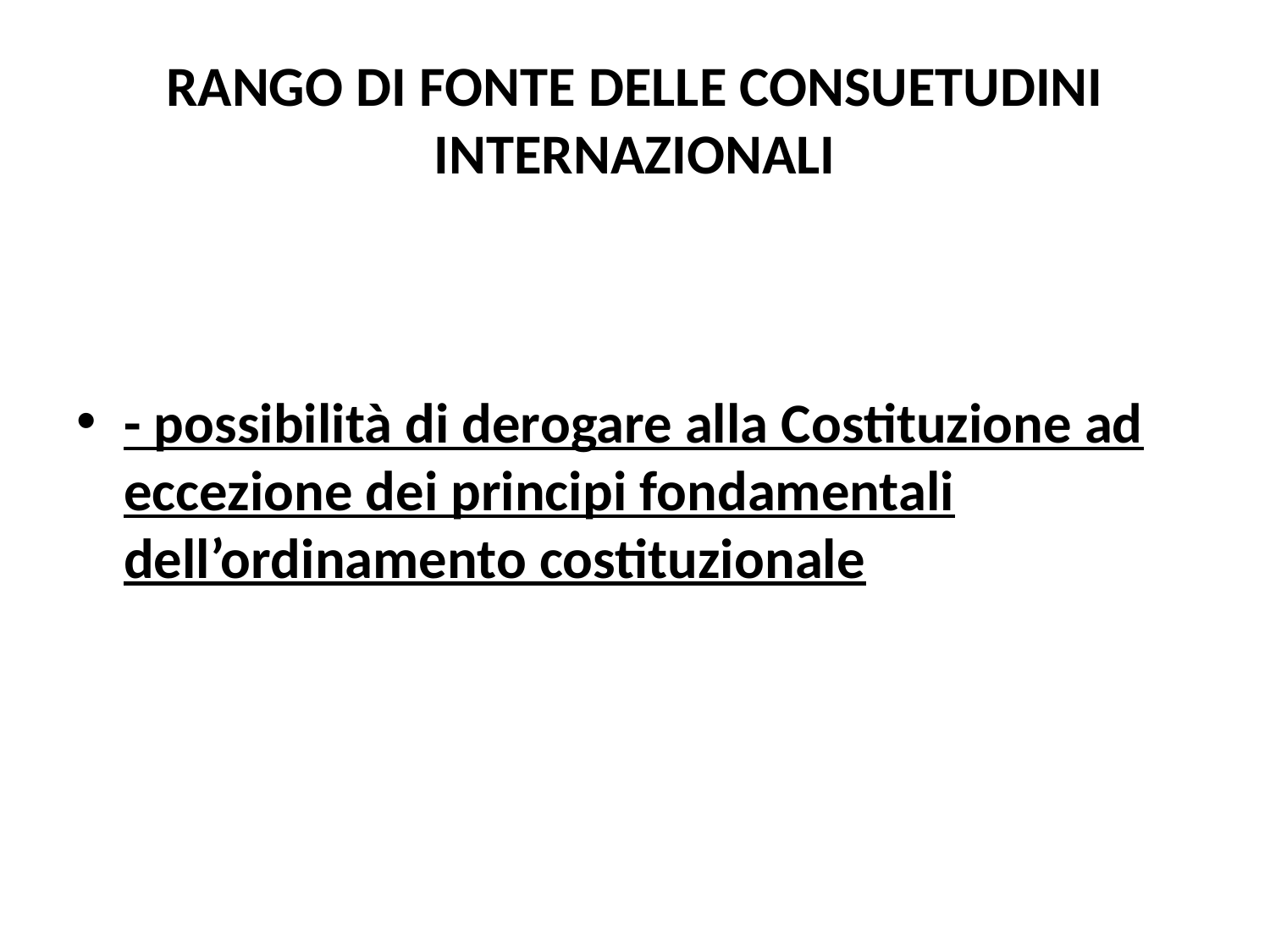

# RANGO DI FONTE DELLE CONSUETUDINI INTERNAZIONALI

- possibilità di derogare alla Costituzione ad eccezione dei principi fondamentali dell’ordinamento costituzionale